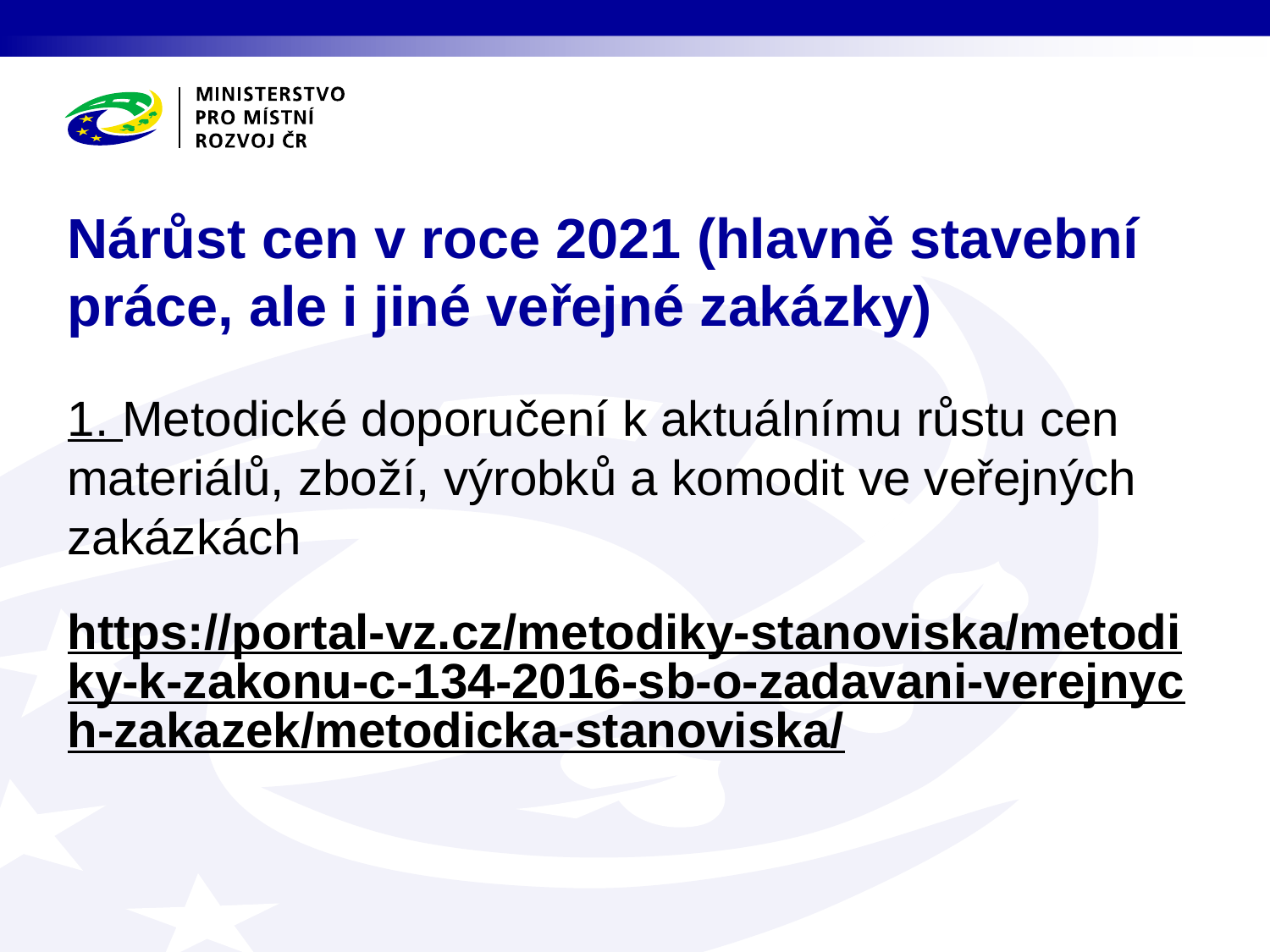

# Nárůst cen v roce 2021 (hlavně stavební práce, ale i jiné veřejné zakázky)

1. Metodické doporučení k aktuálnímu růstu cen materiálů, zboží, výrobků a komodit ve veřejných zakázkách
https://portal-vz.cz/metodiky-stanoviska/metodiky-k-zakonu-c-134-2016-sb-o-zadavani-verejnych-zakazek/metodicka-stanoviska/